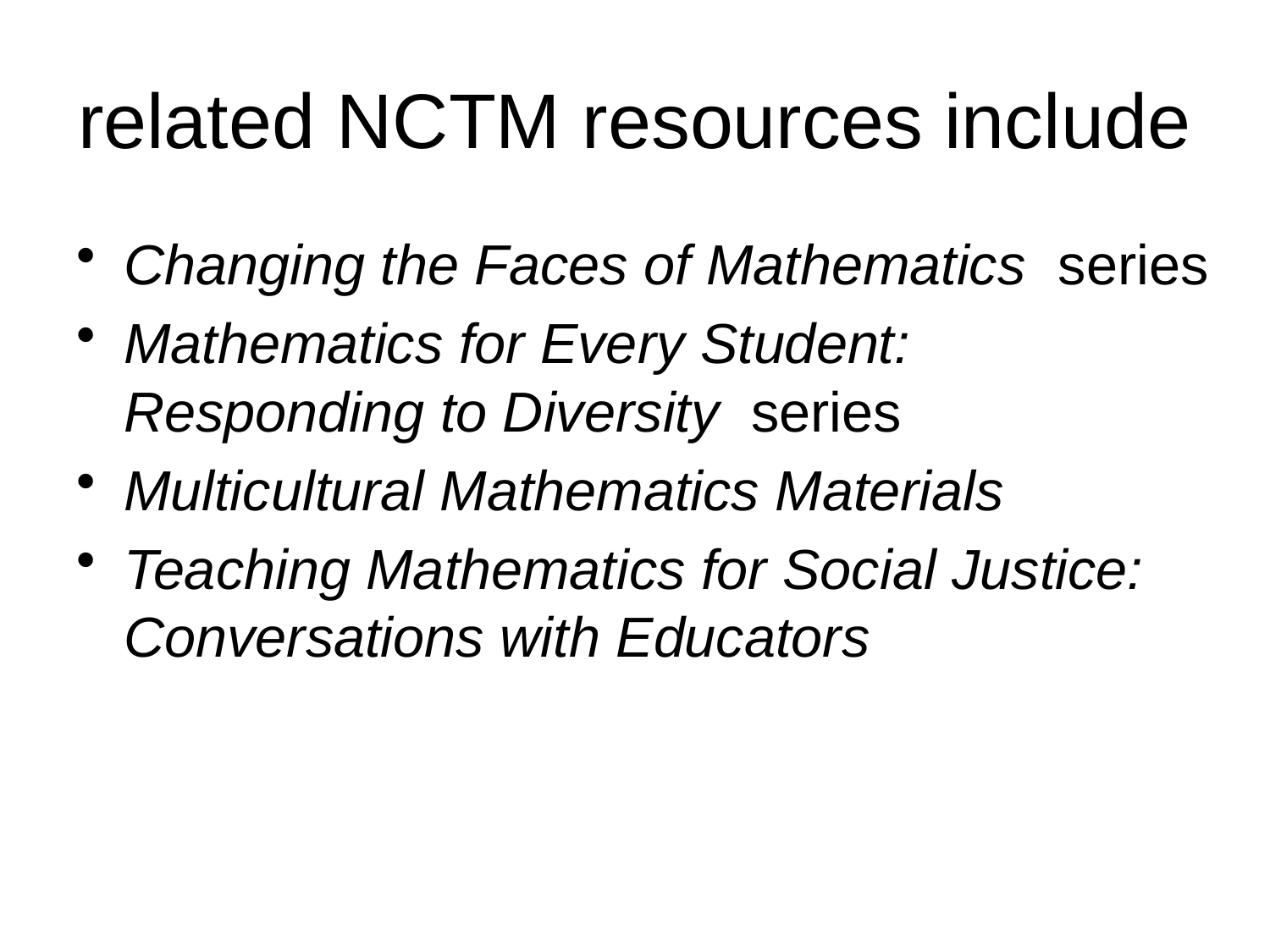

# related NCTM resources include
Changing the Faces of Mathematics  series
Mathematics for Every Student: Responding to Diversity  series
Multicultural Mathematics Materials
Teaching Mathematics for Social Justice: Conversations with Educators